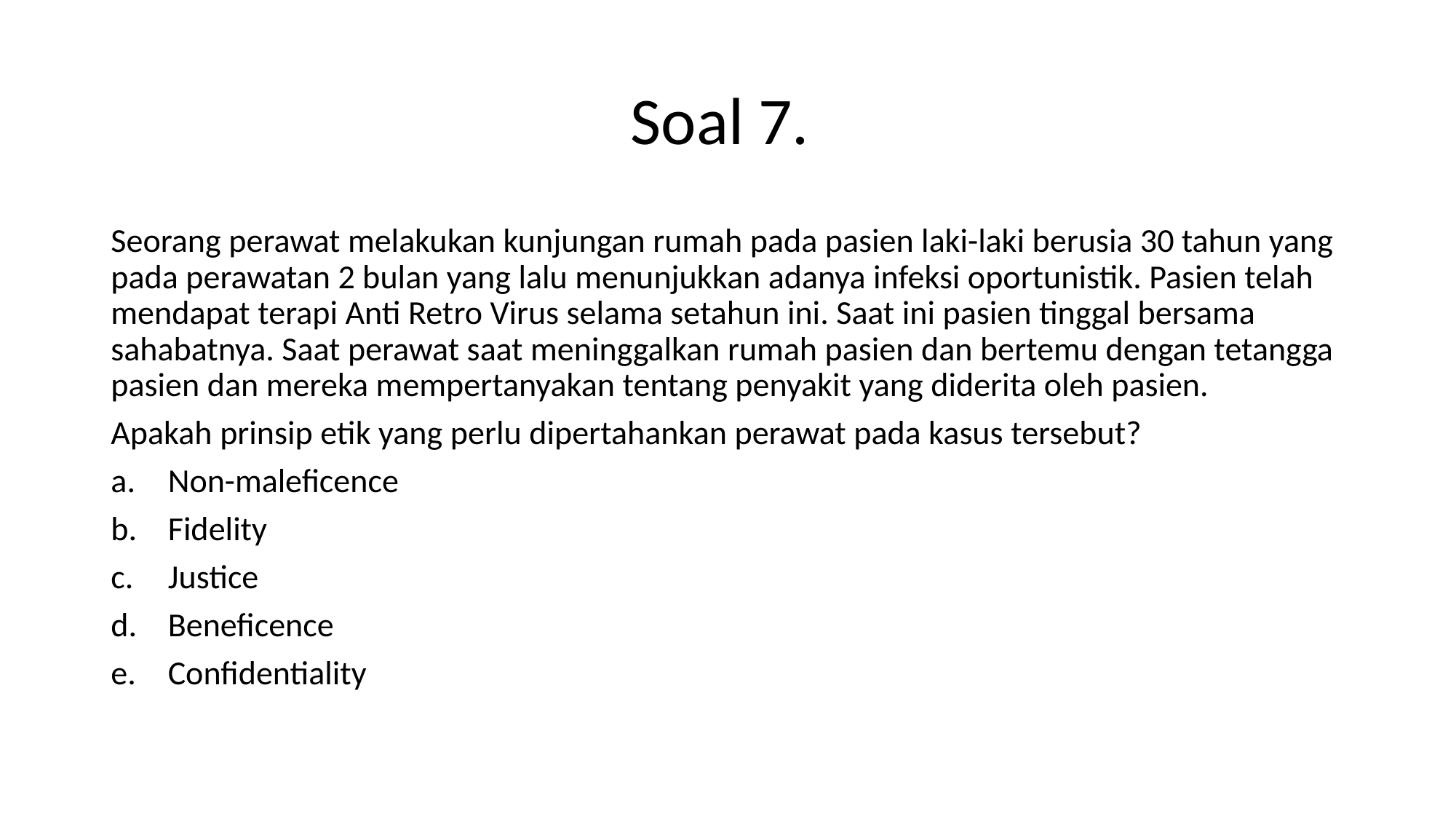

# Soal 7.
Seorang perawat melakukan kunjungan rumah pada pasien laki-laki berusia 30 tahun yang pada perawatan 2 bulan yang lalu menunjukkan adanya infeksi oportunistik. Pasien telah mendapat terapi Anti Retro Virus selama setahun ini. Saat ini pasien tinggal bersama sahabatnya. Saat perawat saat meninggalkan rumah pasien dan bertemu dengan tetangga pasien dan mereka mempertanyakan tentang penyakit yang diderita oleh pasien.
Apakah prinsip etik yang perlu dipertahankan perawat pada kasus tersebut?
Non-maleficence
Fidelity
Justice
Beneficence
Confidentiality